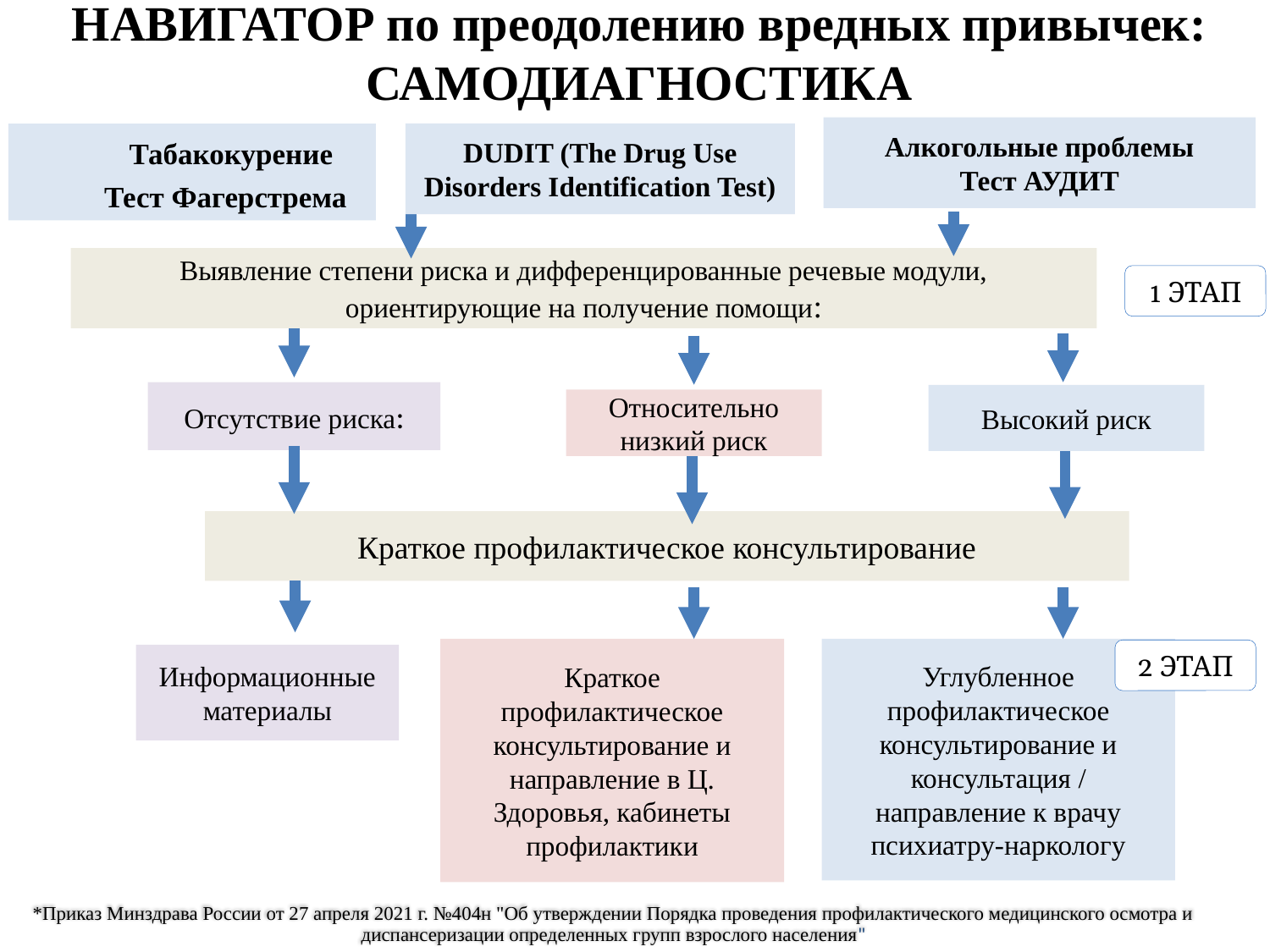

# НАВИГАТОР по преодолению вредных привычек: САМОДИАГНОСТИКА
Алкогольные проблемы
Тест АУДИТ
DUDIT (The Drug Use Disorders Identification Test)
         Табакокурение
         Тест Фагерстрема
Выявление степени риска и дифференцированные речевые модули, ориентирующие на получение помощи:
1 ЭТАП
Отсутствие риска:
Высокий риск
Относительно низкий риск
Краткое профилактическое консультирование
Краткое профилактическое консультирование и направление в Ц. Здоровья, кабинеты профилактики
Углубленное профилактическое консультирование и консультация / направление к врачу психиатру-наркологу
2 ЭТАП
Информационные материалы
*Приказ Минздрава России от 27 апреля 2021 г. №404н "Об утверждении Порядка проведения профилактического медицинского осмотра и диспансеризации определенных групп взрослого населения"